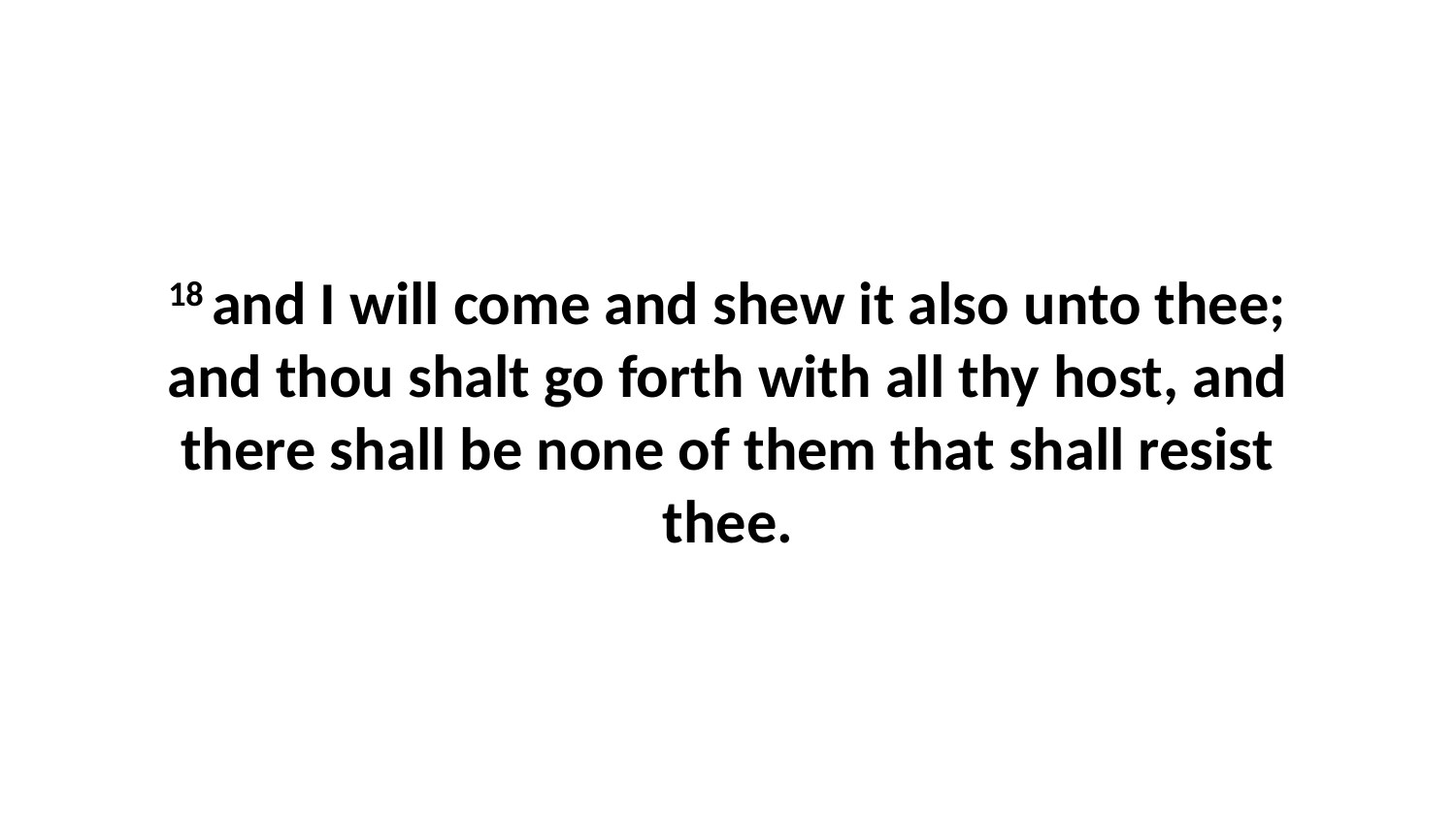

18 and I will come and shew it also unto thee; and thou shalt go forth with all thy host, and there shall be none of them that shall resist thee.